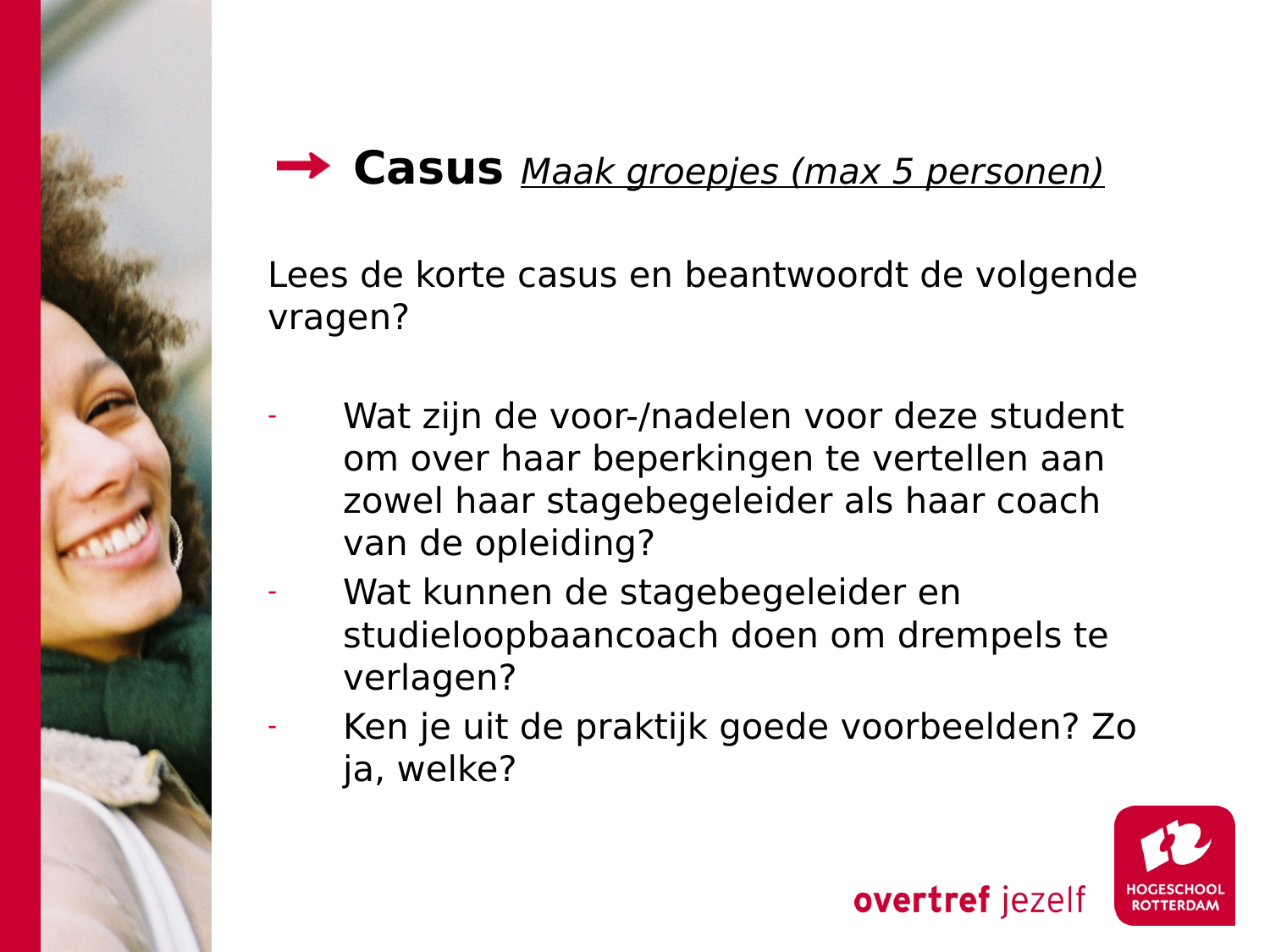

# Casus Maak groepjes (max 5 personen)
Lees de korte casus en beantwoordt de volgende vragen?

Wat zijn de voor-/nadelen voor deze student om over haar beperkingen te vertellen aan zowel haar stagebegeleider als haar coach van de opleiding?
Wat kunnen de stagebegeleider en studieloopbaancoach doen om drempels te verlagen?
Ken je uit de praktijk goede voorbeelden? Zo ja, welke?